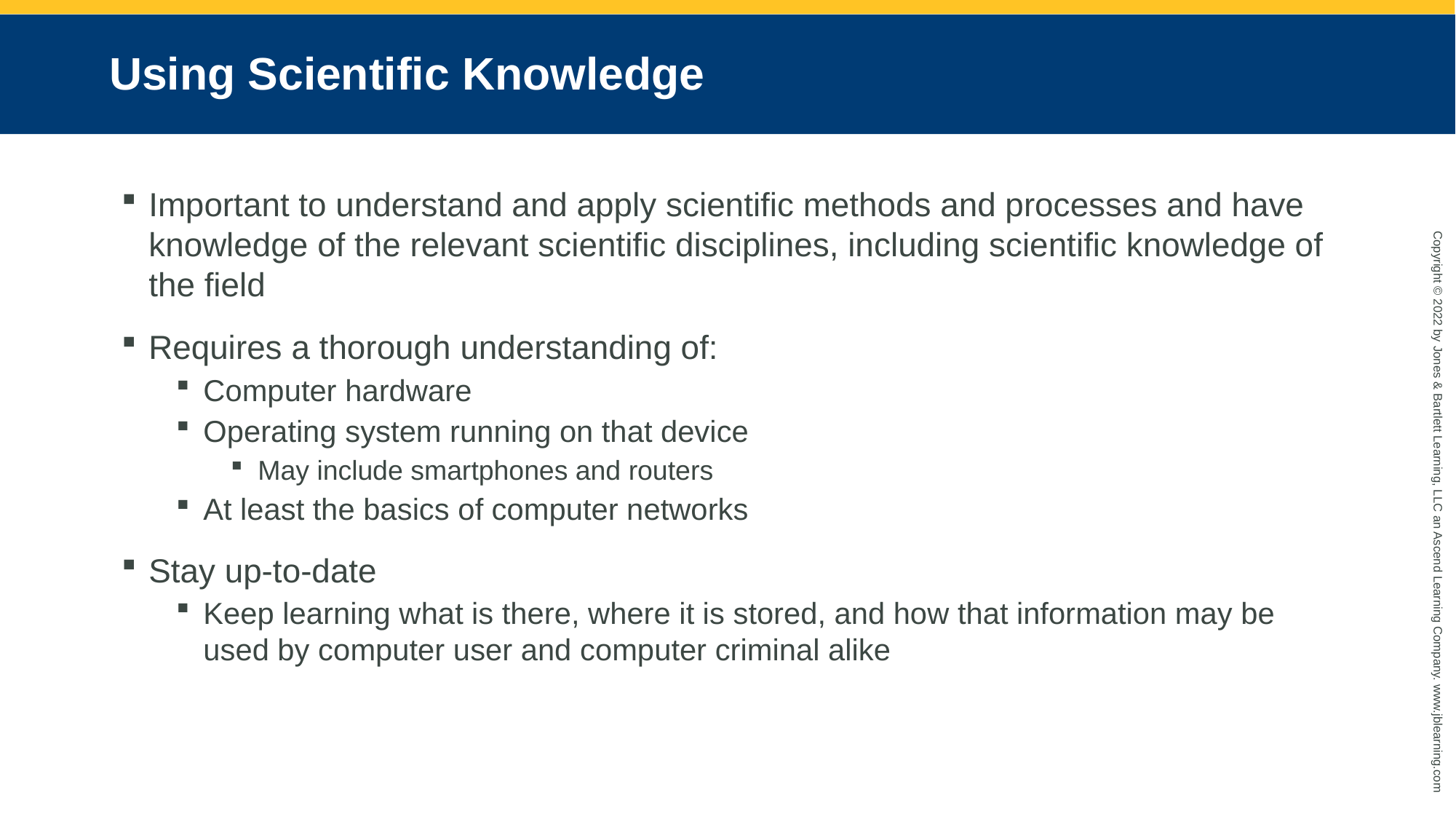

# Using Scientific Knowledge
Important to understand and apply scientific methods and processes and have knowledge of the relevant scientific disciplines, including scientific knowledge of the field
Requires a thorough understanding of:
Computer hardware
Operating system running on that device
May include smartphones and routers
At least the basics of computer networks
Stay up-to-date
Keep learning what is there, where it is stored, and how that information may be used by computer user and computer criminal alike